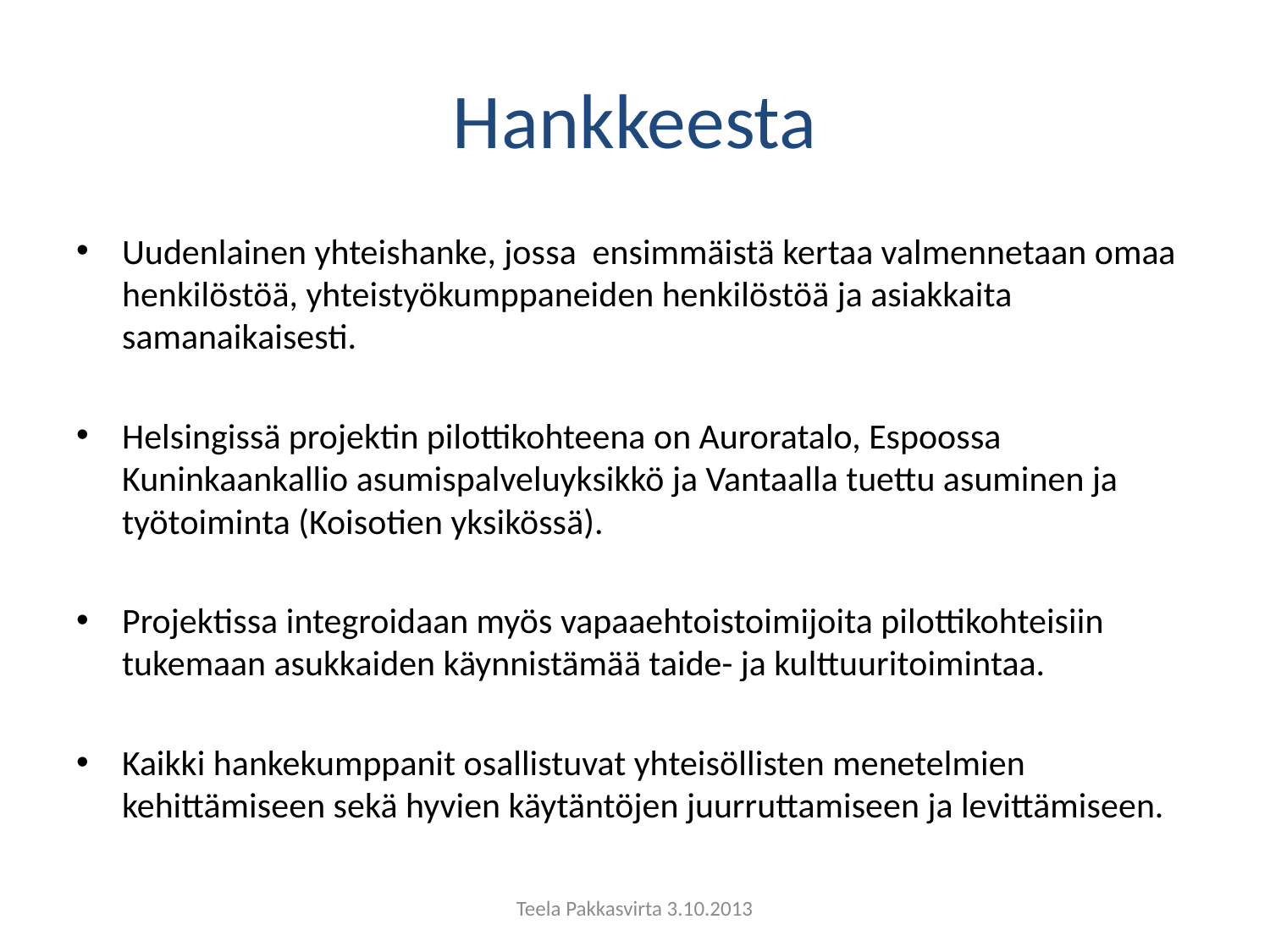

# Hankkeesta
Uudenlainen yhteishanke, jossa  ensimmäistä kertaa valmennetaan omaa henkilöstöä, yhteistyökumppaneiden henkilöstöä ja asiakkaita samanaikaisesti.

Helsingissä projektin pilottikohteena on Auroratalo, Espoossa Kuninkaankallio asumispalveluyksikkö ja Vantaalla tuettu asuminen ja työtoiminta (Koisotien yksikössä).

Projektissa integroidaan myös vapaaehtoistoimijoita pilottikohteisiin tukemaan asukkaiden käynnistämää taide- ja kulttuuritoimintaa.

Kaikki hankekumppanit osallistuvat yhteisöllisten menetelmien kehittämiseen sekä hyvien käytäntöjen juurruttamiseen ja levittämiseen.

Teela Pakkasvirta 3.10.2013